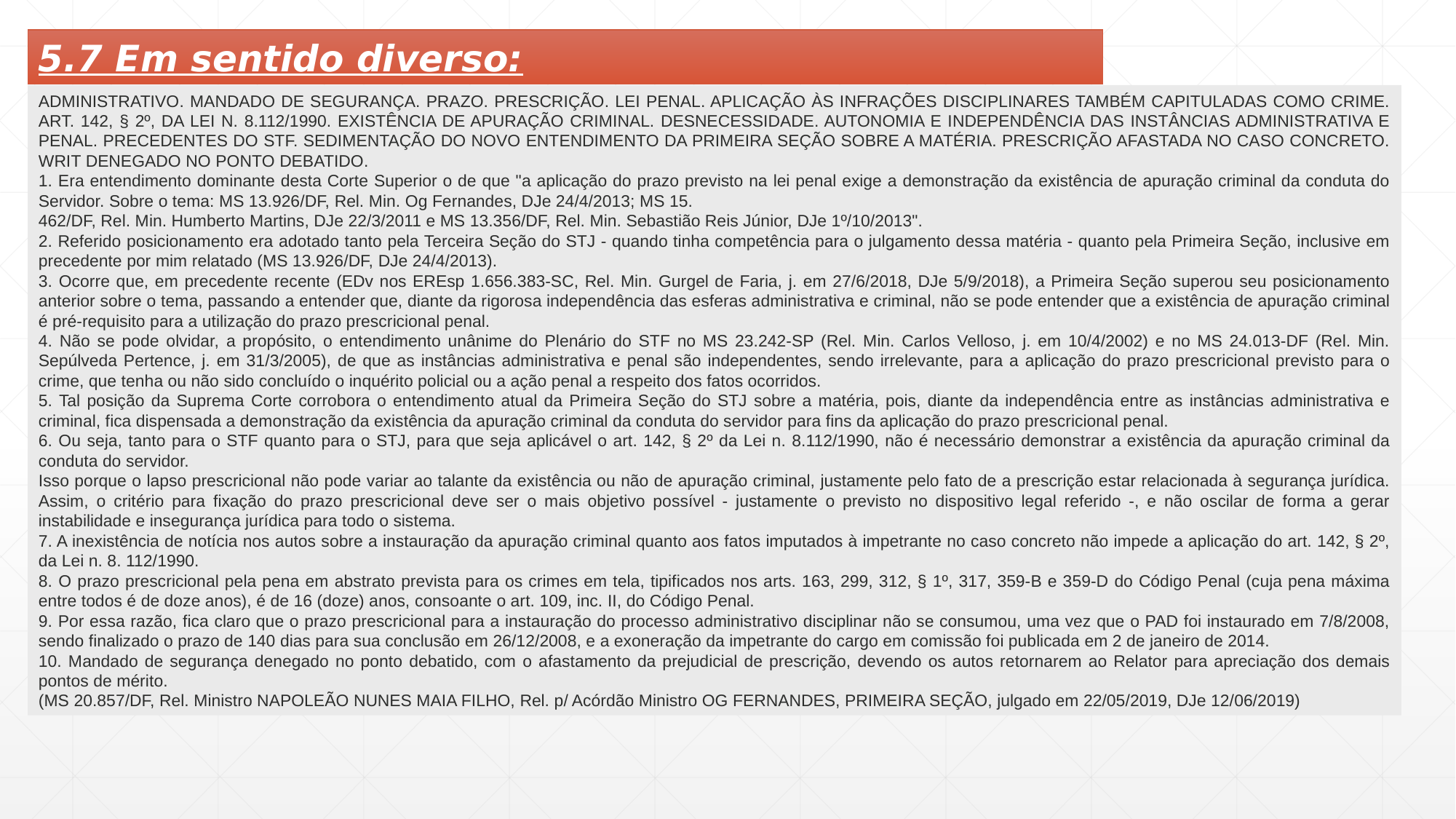

5.7 Em sentido diverso:
ADMINISTRATIVO. MANDADO DE SEGURANÇA. PRAZO. PRESCRIÇÃO. LEI PENAL. APLICAÇÃO ÀS INFRAÇÕES DISCIPLINARES TAMBÉM CAPITULADAS COMO CRIME. ART. 142, § 2º, DA LEI N. 8.112/1990. EXISTÊNCIA DE APURAÇÃO CRIMINAL. DESNECESSIDADE. AUTONOMIA E INDEPENDÊNCIA DAS INSTÂNCIAS ADMINISTRATIVA E PENAL. PRECEDENTES DO STF. SEDIMENTAÇÃO DO NOVO ENTENDIMENTO DA PRIMEIRA SEÇÃO SOBRE A MATÉRIA. PRESCRIÇÃO AFASTADA NO CASO CONCRETO. WRIT DENEGADO NO PONTO DEBATIDO.
1. Era entendimento dominante desta Corte Superior o de que "a aplicação do prazo previsto na lei penal exige a demonstração da existência de apuração criminal da conduta do Servidor. Sobre o tema: MS 13.926/DF, Rel. Min. Og Fernandes, DJe 24/4/2013; MS 15.
462/DF, Rel. Min. Humberto Martins, DJe 22/3/2011 e MS 13.356/DF, Rel. Min. Sebastião Reis Júnior, DJe 1º/10/2013".
2. Referido posicionamento era adotado tanto pela Terceira Seção do STJ - quando tinha competência para o julgamento dessa matéria - quanto pela Primeira Seção, inclusive em precedente por mim relatado (MS 13.926/DF, DJe 24/4/2013).
3. Ocorre que, em precedente recente (EDv nos EREsp 1.656.383-SC, Rel. Min. Gurgel de Faria, j. em 27/6/2018, DJe 5/9/2018), a Primeira Seção superou seu posicionamento anterior sobre o tema, passando a entender que, diante da rigorosa independência das esferas administrativa e criminal, não se pode entender que a existência de apuração criminal é pré-requisito para a utilização do prazo prescricional penal.
4. Não se pode olvidar, a propósito, o entendimento unânime do Plenário do STF no MS 23.242-SP (Rel. Min. Carlos Velloso, j. em 10/4/2002) e no MS 24.013-DF (Rel. Min. Sepúlveda Pertence, j. em 31/3/2005), de que as instâncias administrativa e penal são independentes, sendo irrelevante, para a aplicação do prazo prescricional previsto para o crime, que tenha ou não sido concluído o inquérito policial ou a ação penal a respeito dos fatos ocorridos.
5. Tal posição da Suprema Corte corrobora o entendimento atual da Primeira Seção do STJ sobre a matéria, pois, diante da independência entre as instâncias administrativa e criminal, fica dispensada a demonstração da existência da apuração criminal da conduta do servidor para fins da aplicação do prazo prescricional penal.
6. Ou seja, tanto para o STF quanto para o STJ, para que seja aplicável o art. 142, § 2º da Lei n. 8.112/1990, não é necessário demonstrar a existência da apuração criminal da conduta do servidor.
Isso porque o lapso prescricional não pode variar ao talante da existência ou não de apuração criminal, justamente pelo fato de a prescrição estar relacionada à segurança jurídica. Assim, o critério para fixação do prazo prescricional deve ser o mais objetivo possível - justamente o previsto no dispositivo legal referido -, e não oscilar de forma a gerar instabilidade e insegurança jurídica para todo o sistema.
7. A inexistência de notícia nos autos sobre a instauração da apuração criminal quanto aos fatos imputados à impetrante no caso concreto não impede a aplicação do art. 142, § 2º, da Lei n. 8. 112/1990.
8. O prazo prescricional pela pena em abstrato prevista para os crimes em tela, tipificados nos arts. 163, 299, 312, § 1º, 317, 359-B e 359-D do Código Penal (cuja pena máxima entre todos é de doze anos), é de 16 (doze) anos, consoante o art. 109, inc. II, do Código Penal.
9. Por essa razão, fica claro que o prazo prescricional para a instauração do processo administrativo disciplinar não se consumou, uma vez que o PAD foi instaurado em 7/8/2008, sendo finalizado o prazo de 140 dias para sua conclusão em 26/12/2008, e a exoneração da impetrante do cargo em comissão foi publicada em 2 de janeiro de 2014.
10. Mandado de segurança denegado no ponto debatido, com o afastamento da prejudicial de prescrição, devendo os autos retornarem ao Relator para apreciação dos demais pontos de mérito.
(MS 20.857/DF, Rel. Ministro NAPOLEÃO NUNES MAIA FILHO, Rel. p/ Acórdão Ministro OG FERNANDES, PRIMEIRA SEÇÃO, julgado em 22/05/2019, DJe 12/06/2019)